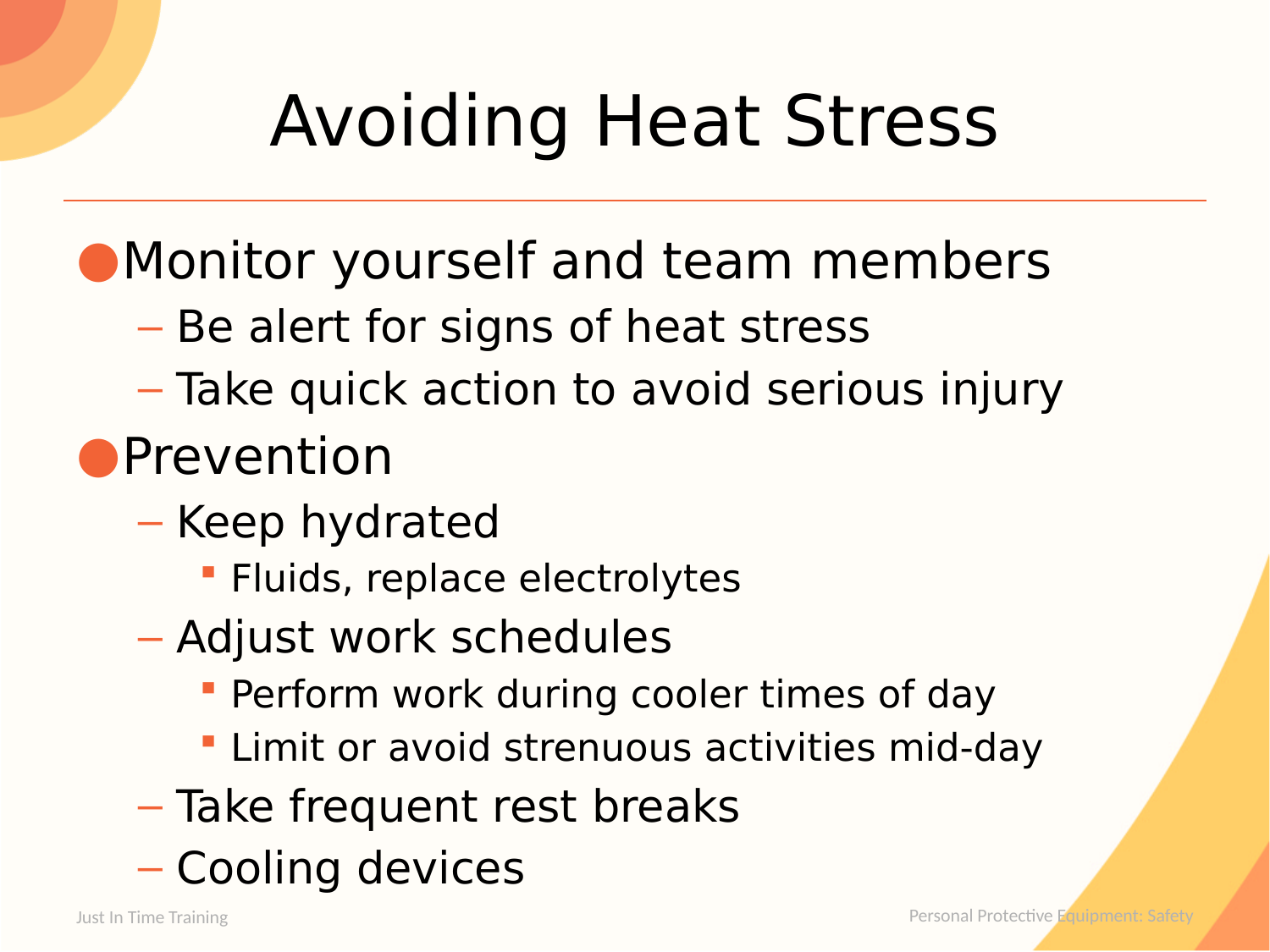

# Avoiding Heat Stress
Monitor yourself and team members
Be alert for signs of heat stress
Take quick action to avoid serious injury
Prevention
Keep hydrated
Fluids, replace electrolytes
Adjust work schedules
Perform work during cooler times of day
Limit or avoid strenuous activities mid-day
Take frequent rest breaks
Cooling devices
Just In Time Training
Personal Protective Equipment: Safety